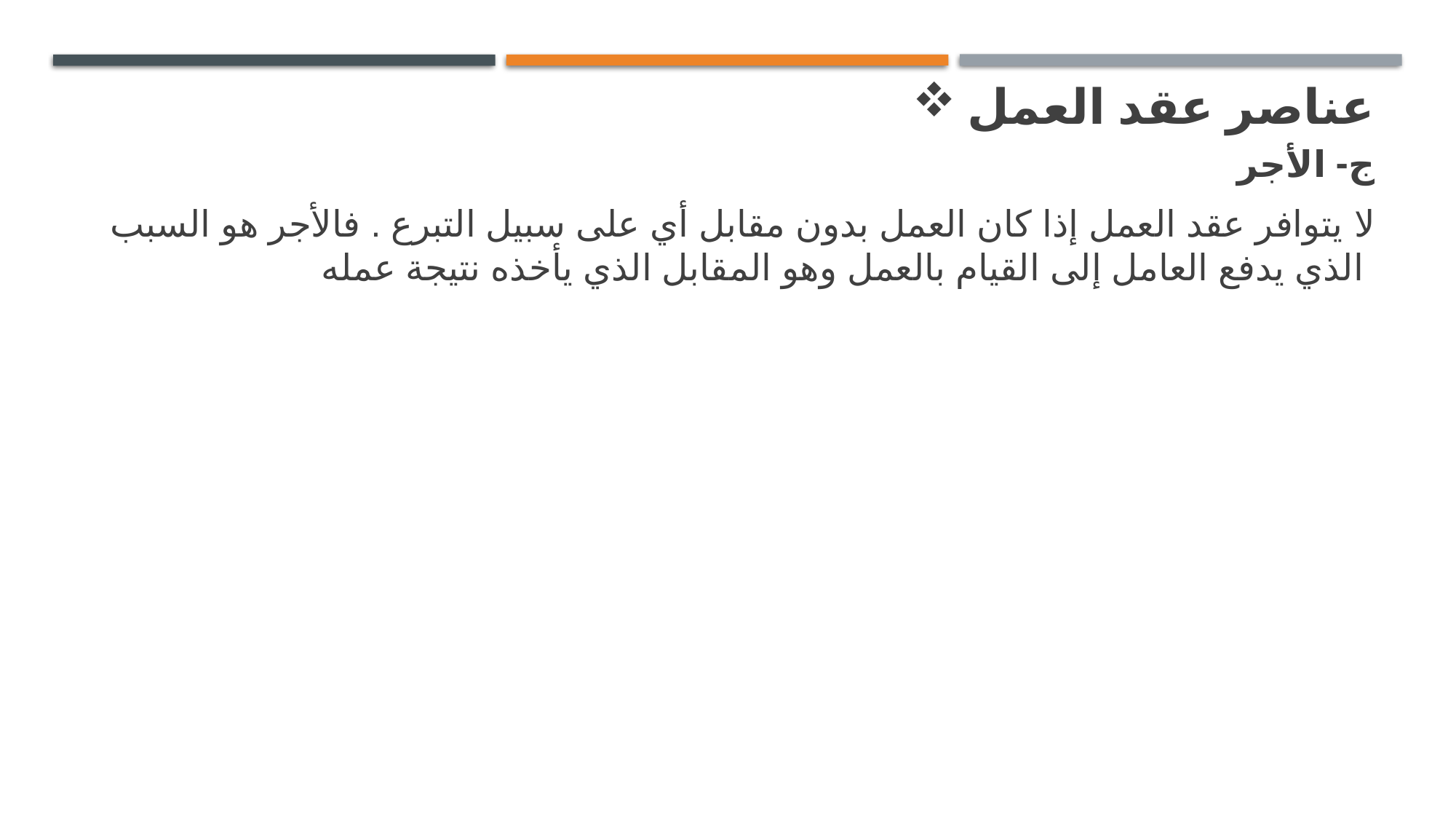

# عناصر عقد العمل
ج- الأجر
لا يتوافر عقد العمل إذا كان العمل بدون مقابل أي على سبيل التبرع . فالأجر هو السبب الذي يدفع العامل إلى القيام بالعمل وهو المقابل الذي يأخذه نتيجة عمله